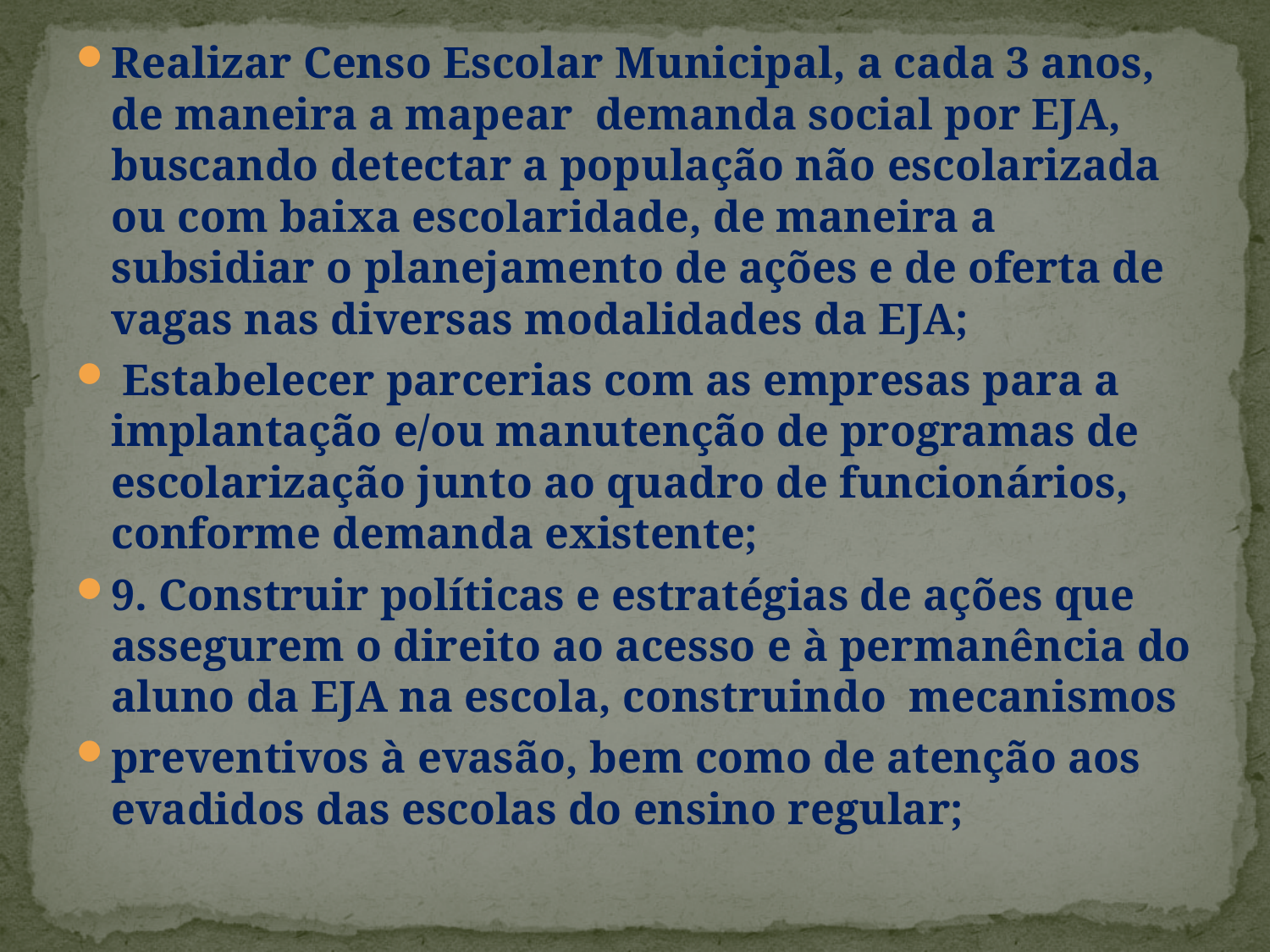

Realizar Censo Escolar Municipal, a cada 3 anos, de maneira a mapear  demanda social por EJA, buscando detectar a população não escolarizada ou com baixa escolaridade, de maneira a subsidiar o planejamento de ações e de oferta de vagas nas diversas modalidades da EJA;
 Estabelecer parcerias com as empresas para a implantação e/ou manutenção de programas de escolarização junto ao quadro de funcionários, conforme demanda existente;
9. Construir políticas e estratégias de ações que assegurem o direito ao acesso e à permanência do aluno da EJA na escola, construindo  mecanismos
preventivos à evasão, bem como de atenção aos evadidos das escolas do ensino regular;